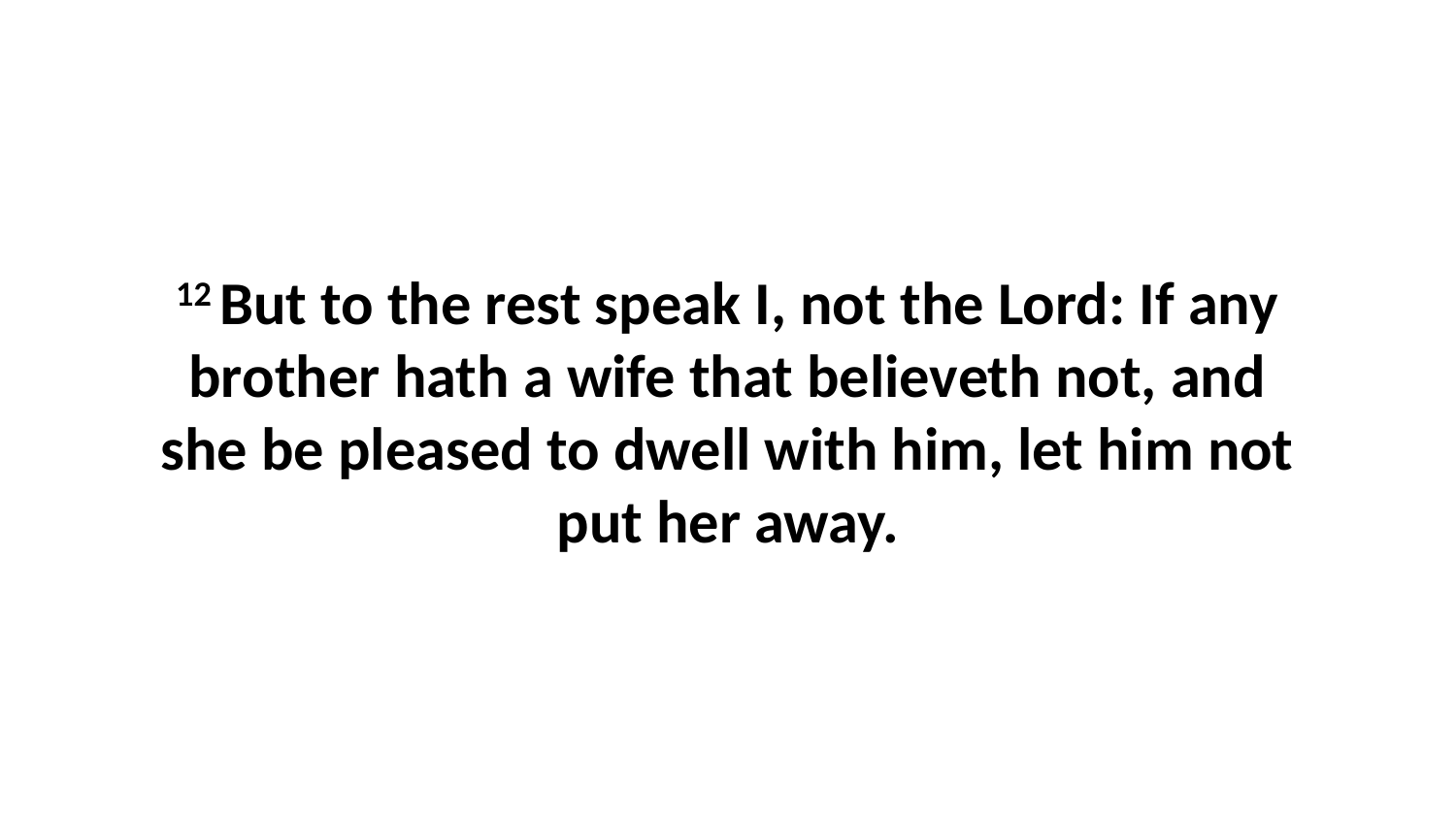

12 But to the rest speak I, not the Lord: If any brother hath a wife that believeth not, and she be pleased to dwell with him, let him not put her away.